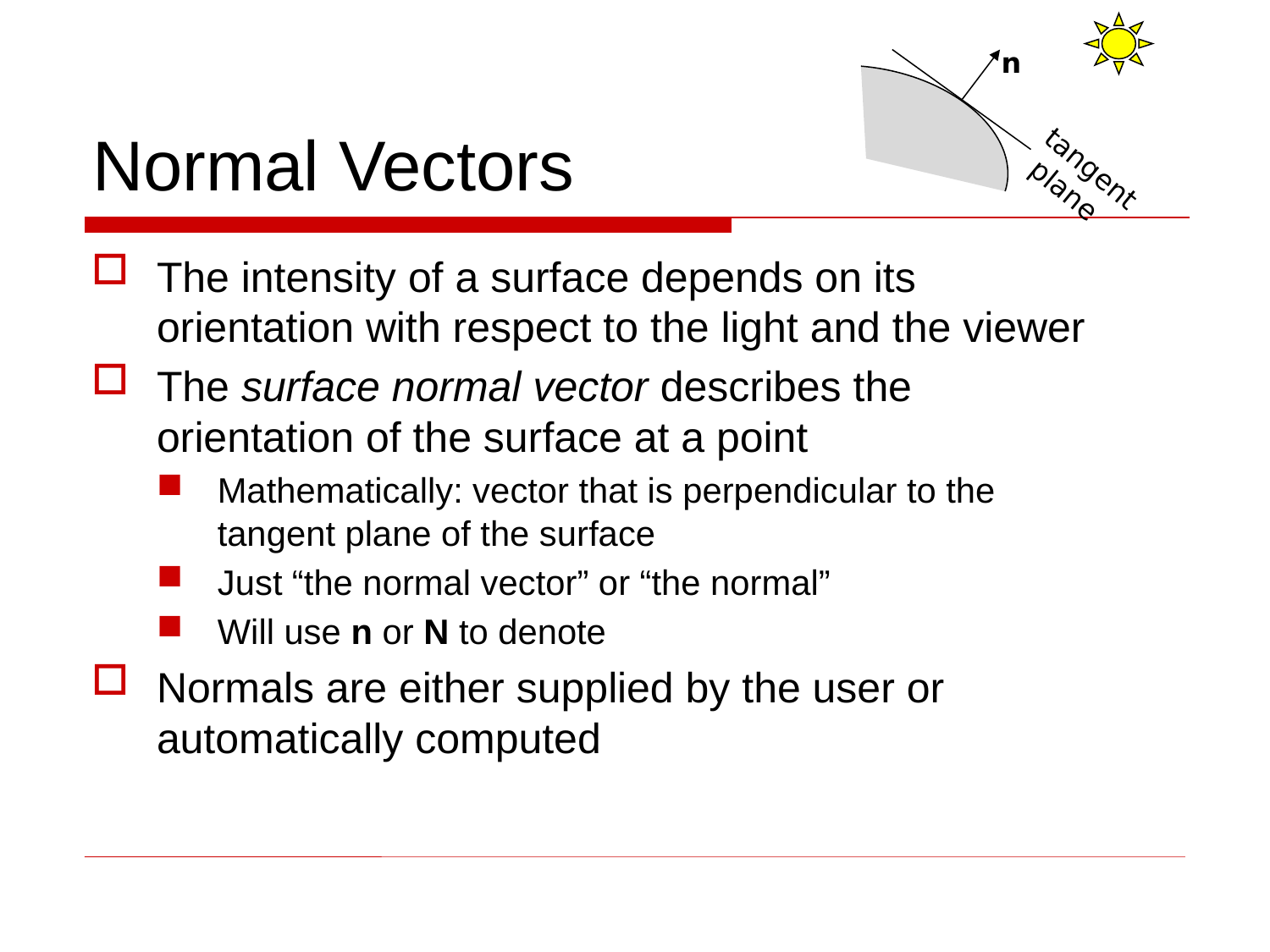

n
# Normal Vectors

tangent
 plane
The intensity of a surface depends on its orientation with respect to the light and the viewer
The surface normal vector describes the orientation of the surface at a point
Mathematically: vector that is perpendicular to the tangent plane of the surface
Just “the normal vector” or “the normal”
Will use n or N to denote
Normals are either supplied by the user or automatically computed